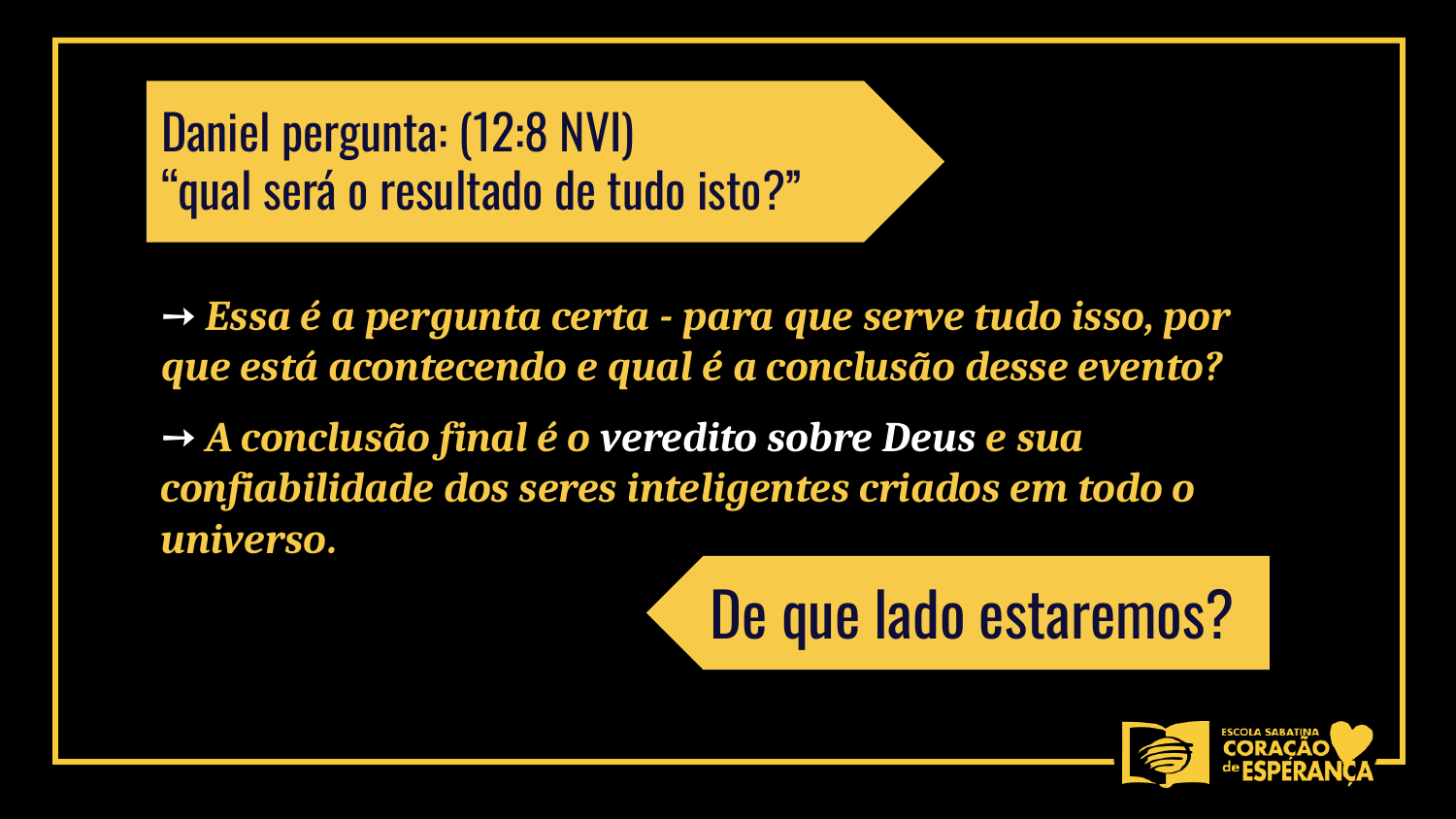

Daniel pergunta: (12:8 NVI)
“qual será o resultado de tudo isto?”
➙ Essa é a pergunta certa - para que serve tudo isso, por que está acontecendo e qual é a conclusão desse evento?

➙ A conclusão final é o veredito sobre Deus e sua confiabilidade dos seres inteligentes criados em todo o universo.

De que lado estaremos?